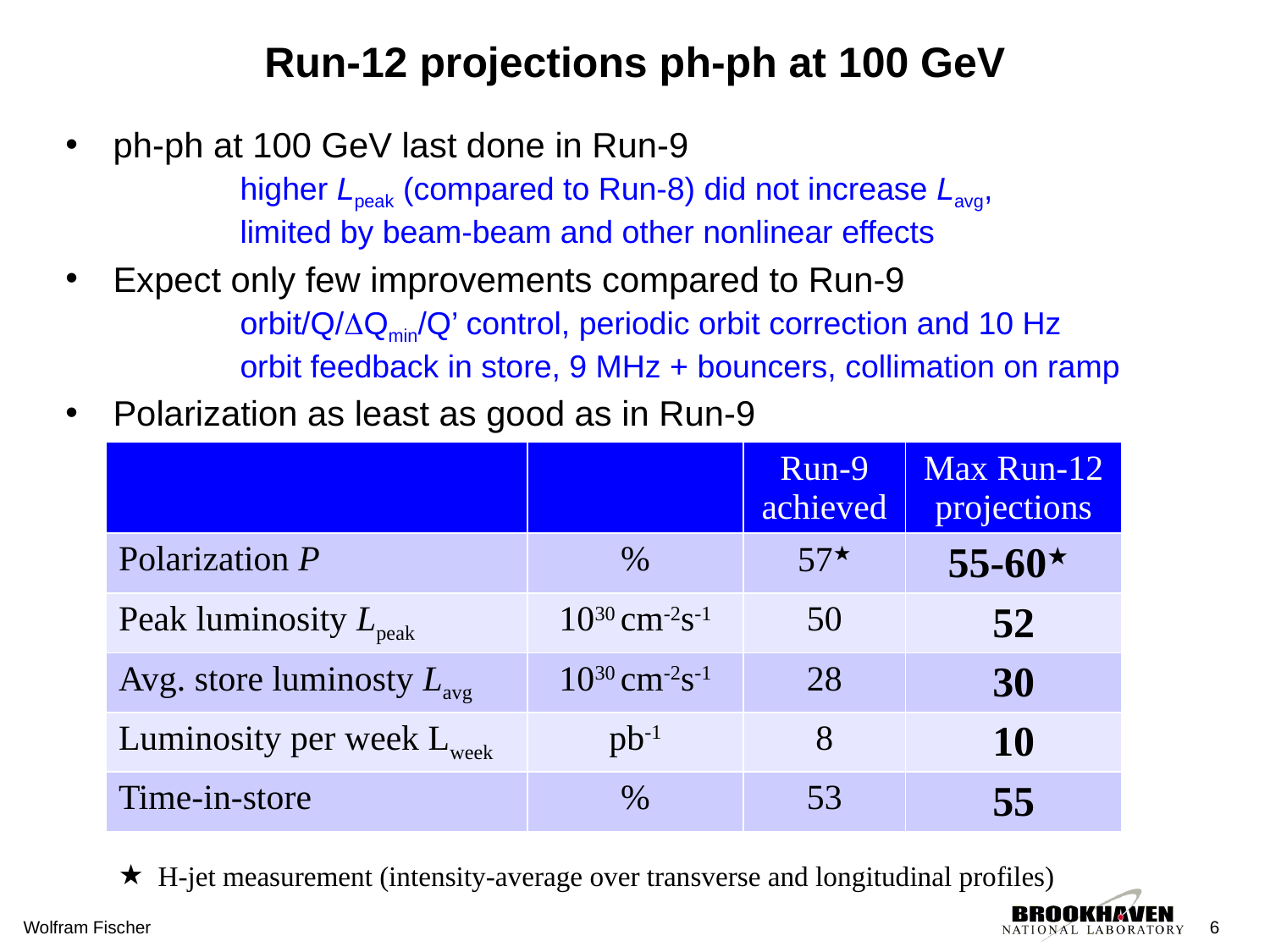

# Run-12 projections ph-ph at 100 GeV
ph-ph at 100 GeV last done in Run-9
	higher Lpeak (compared to Run-8) did not increase Lavg,
	limited by beam-beam and other nonlinear effects
Expect only few improvements compared to Run-9
	orbit/Q/ΔQmin/Q’ control, periodic orbit correction and 10 Hz
	orbit feedback in store, 9 MHz + bouncers, collimation on ramp
Polarization as least as good as in Run-9
|  |  | Run-9 achieved | Max Run-12 projections |
| --- | --- | --- | --- |
| Polarization P | % | 57★ | 55-60★ |
| Peak luminosity Lpeak | 1030 cm-2s-1 | 50 | 52 |
| Avg. store luminosty Lavg | 1030 cm-2s-1 | 28 | 30 |
| Luminosity per week Lweek | pb-1 | 8 | 10 |
| Time-in-store | % | 53 | 55 |
H-jet measurement (intensity-average over transverse and longitudinal profiles)
Wolfram Fischer
6